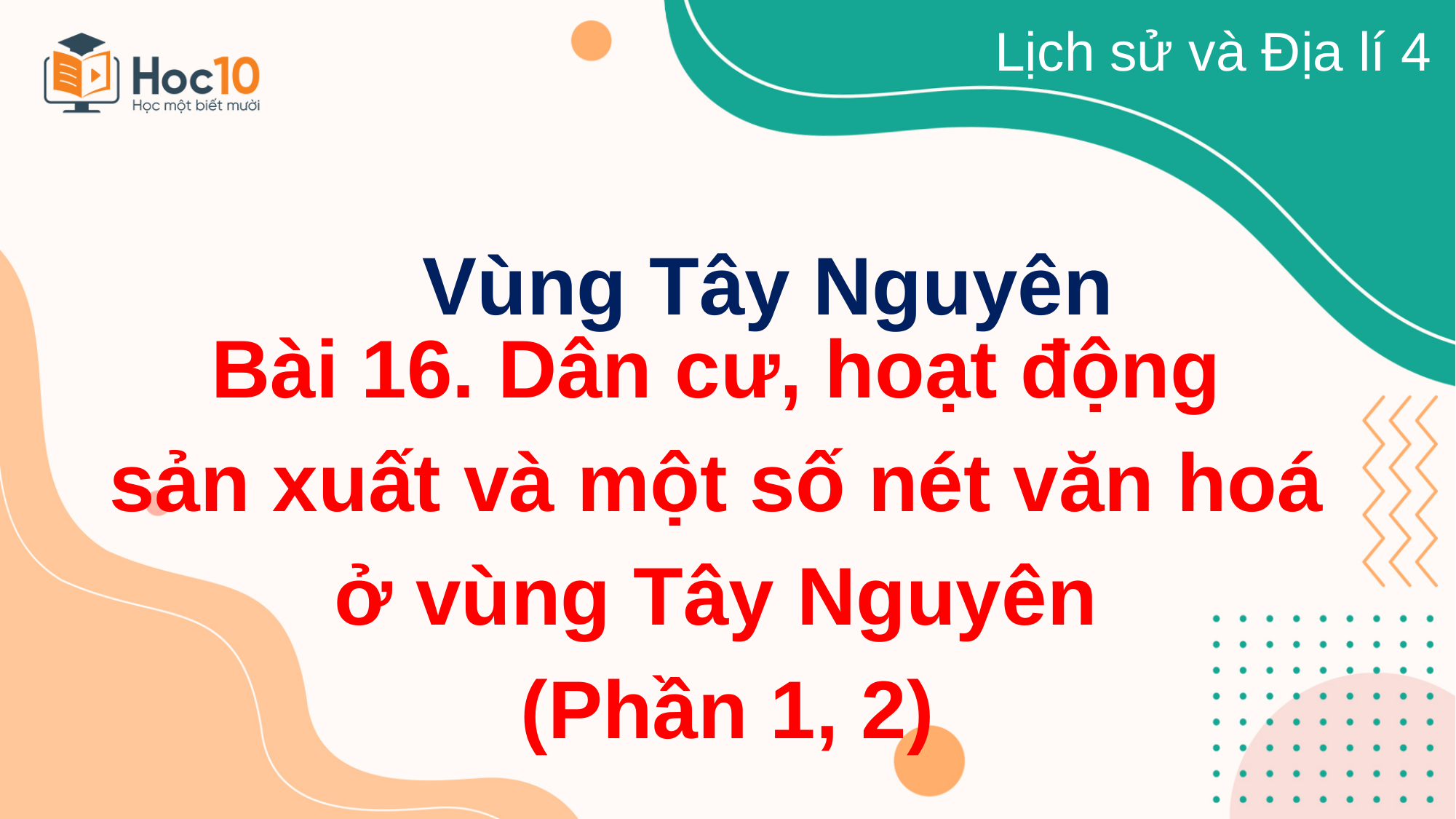

Lịch sử và Địa lí 4
Vùng Tây Nguyên
Bài 16. Dân cư, hoạt động
sản xuất và một số nét văn hoá
ở vùng Tây Nguyên
(Phần 1, 2)